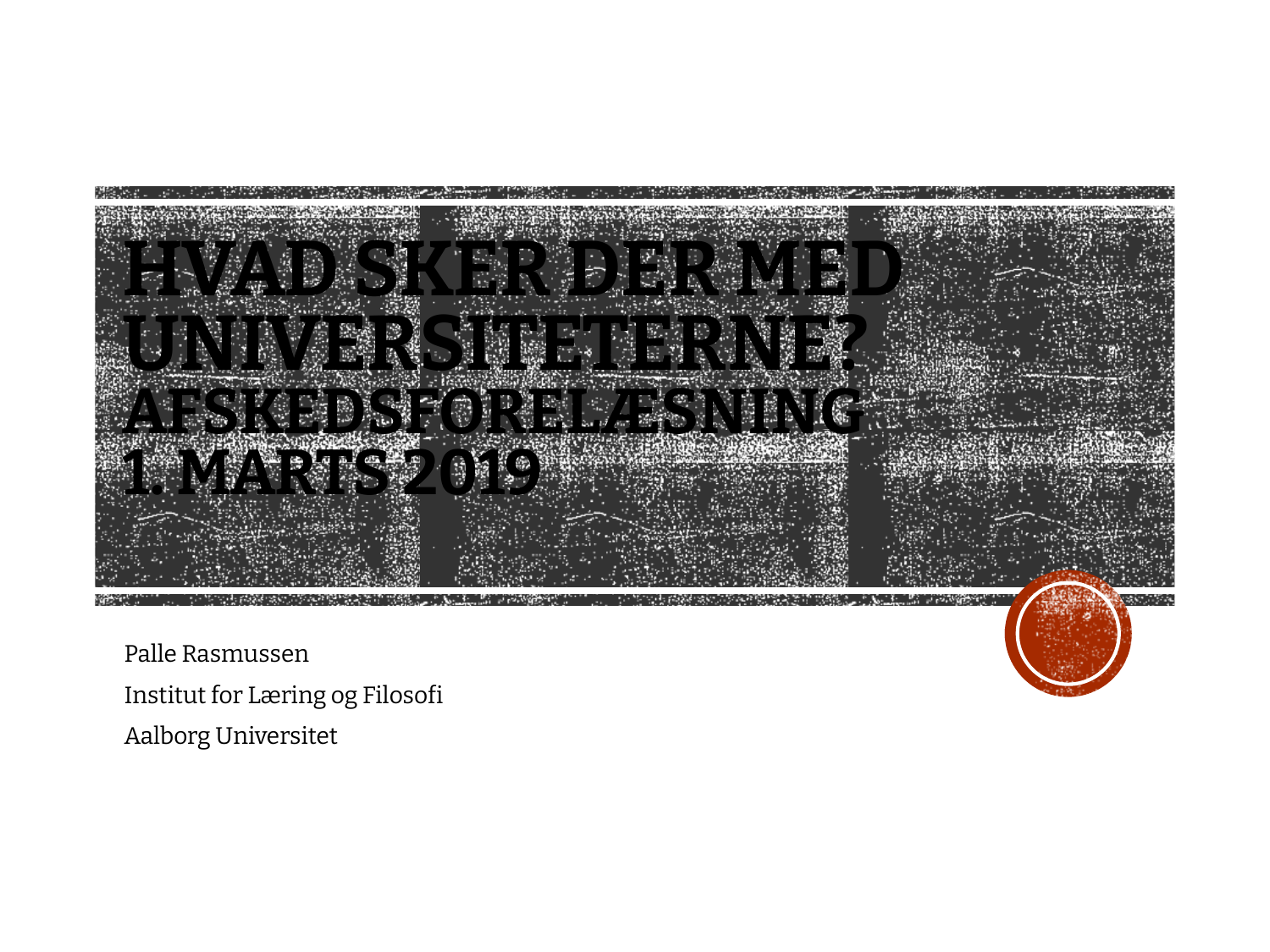

# Hvad sker der med universiteterne? Afskedsforelæsning 1. marts 2019
Palle Rasmussen
Institut for Læring og Filosofi
Aalborg Universitet